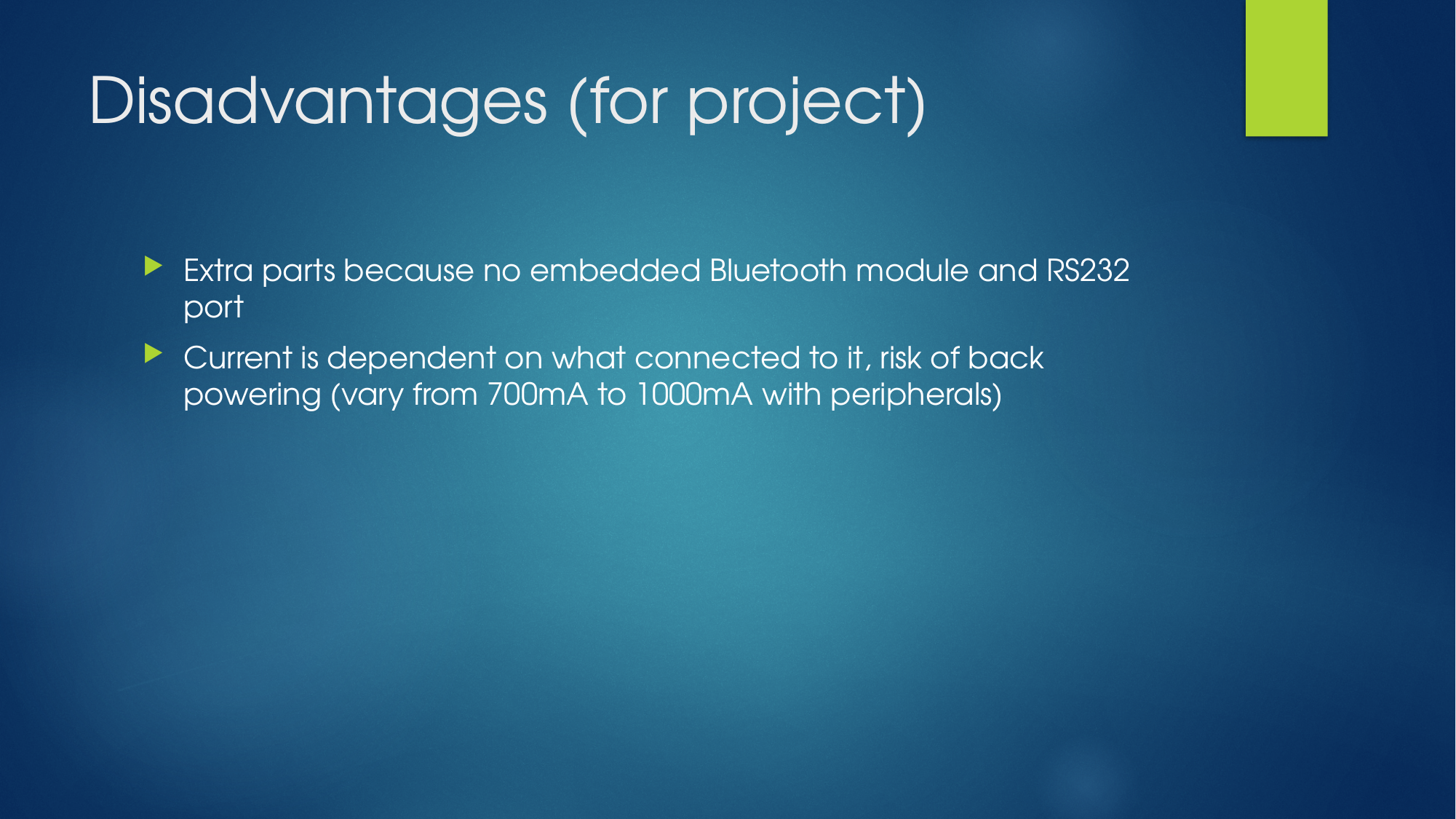

# Disadvantages (for project)
Extra parts because no embedded Bluetooth module and RS232 port
Current is dependent on what connected to it, risk of back powering (vary from 700mA to 1000mA with peripherals)